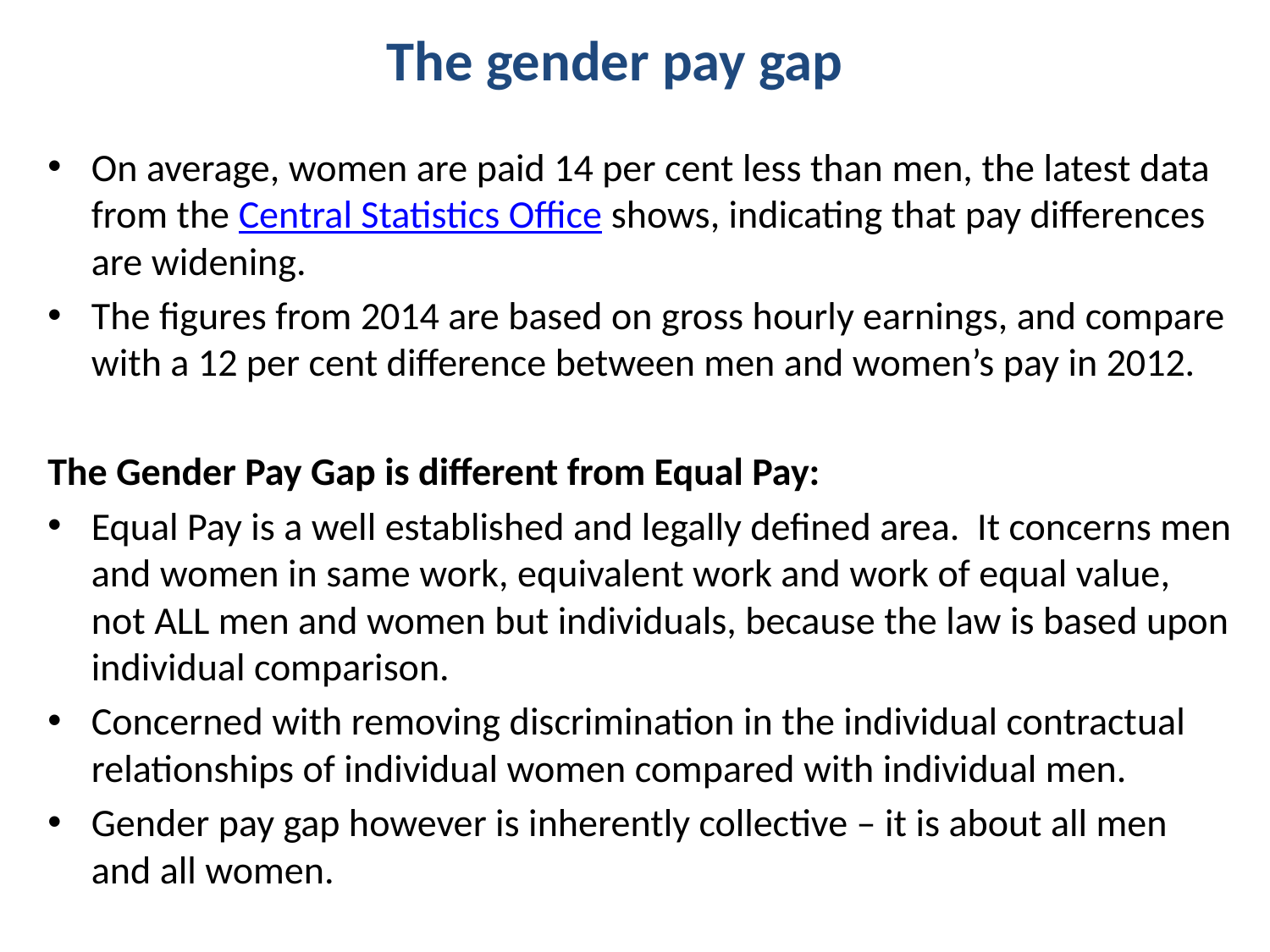

# The gender pay gap
On average, women are paid 14 per cent less than men, the latest data from the Central Statistics Office shows, indicating that pay differences are widening.
The figures from 2014 are based on gross hourly earnings, and compare with a 12 per cent difference between men and women’s pay in 2012.

The Gender Pay Gap is different from Equal Pay:
Equal Pay is a well established and legally defined area.  It concerns men and women in same work, equivalent work and work of equal value, not ALL men and women but individuals, because the law is based upon individual comparison.
Concerned with removing discrimination in the individual contractual relationships of individual women compared with individual men.
Gender pay gap however is inherently collective – it is about all men and all women.